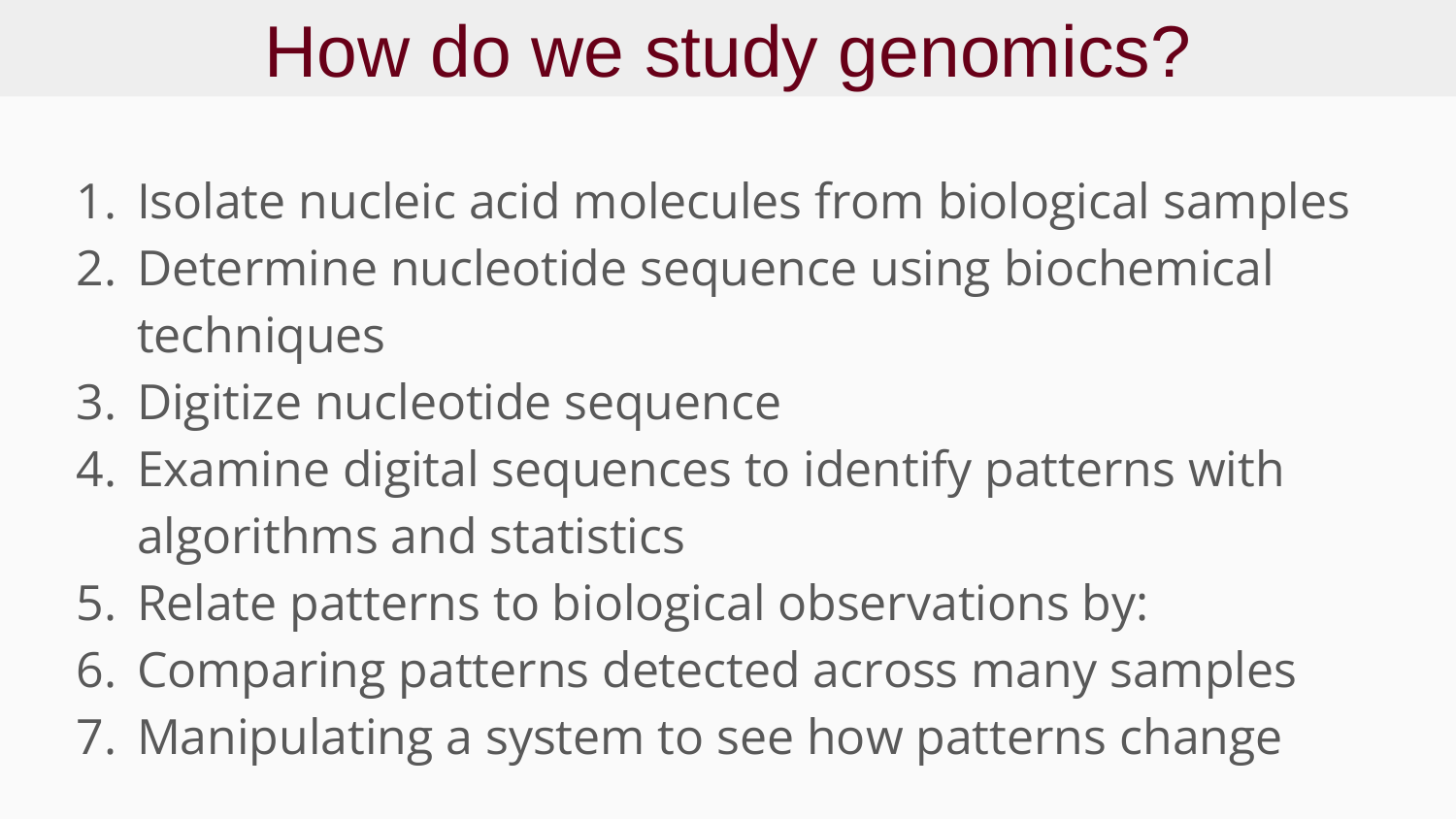

# How do we study genomics?
Isolate nucleic acid molecules from biological samples
Determine nucleotide sequence using biochemical techniques
Digitize nucleotide sequence
Examine digital sequences to identify patterns with algorithms and statistics
Relate patterns to biological observations by:
Comparing patterns detected across many samples
Manipulating a system to see how patterns change